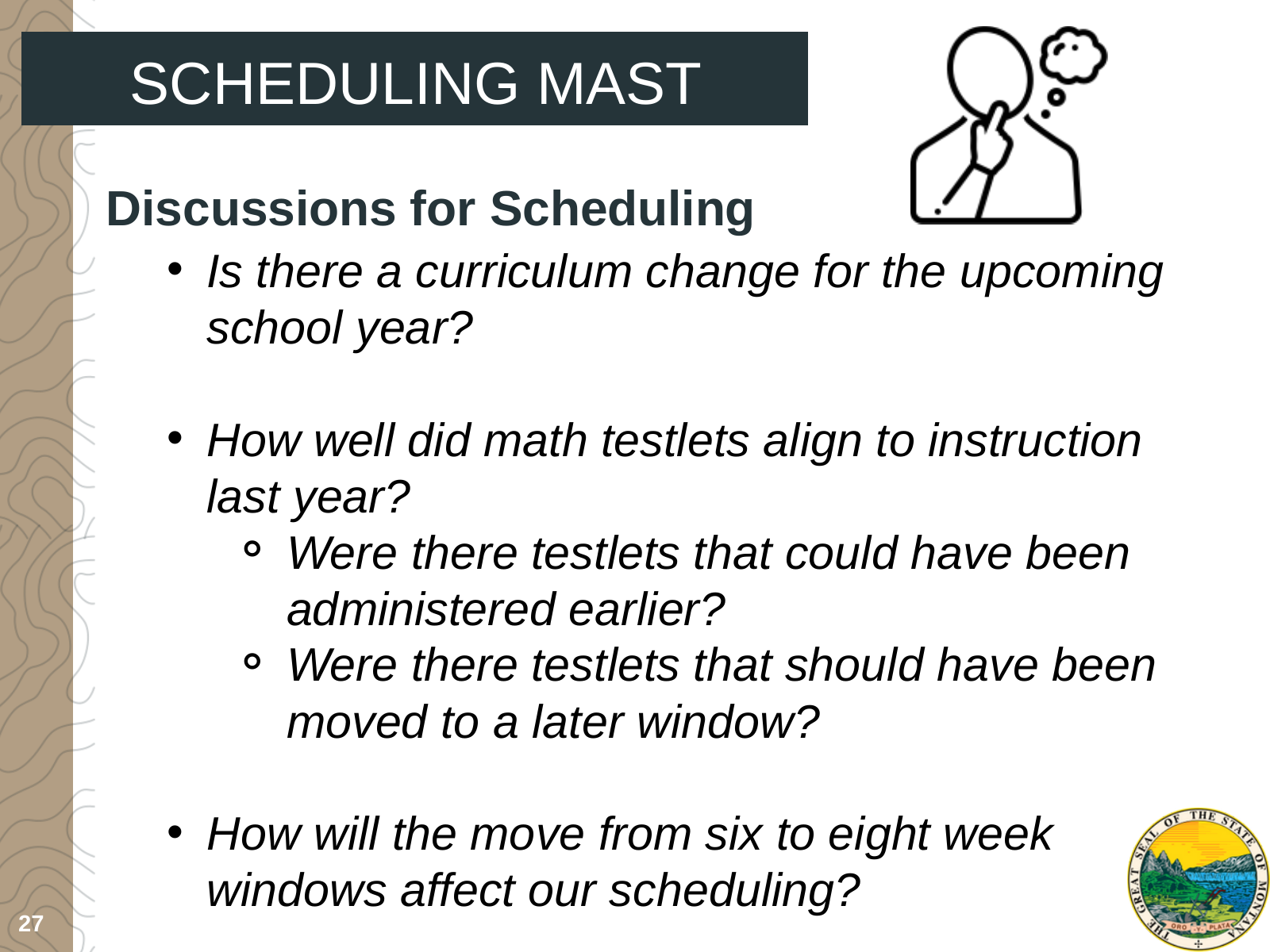

SCHEDULING MAST TESTLETS

Discussions for Scheduling
Is there a curriculum change for the upcoming school year?

How well did math testlets align to instruction last year?
Were there testlets that could have been administered earlier?
Were there testlets that should have been moved to a later window?

How will the move from six to eight week windows affect our scheduling?

27